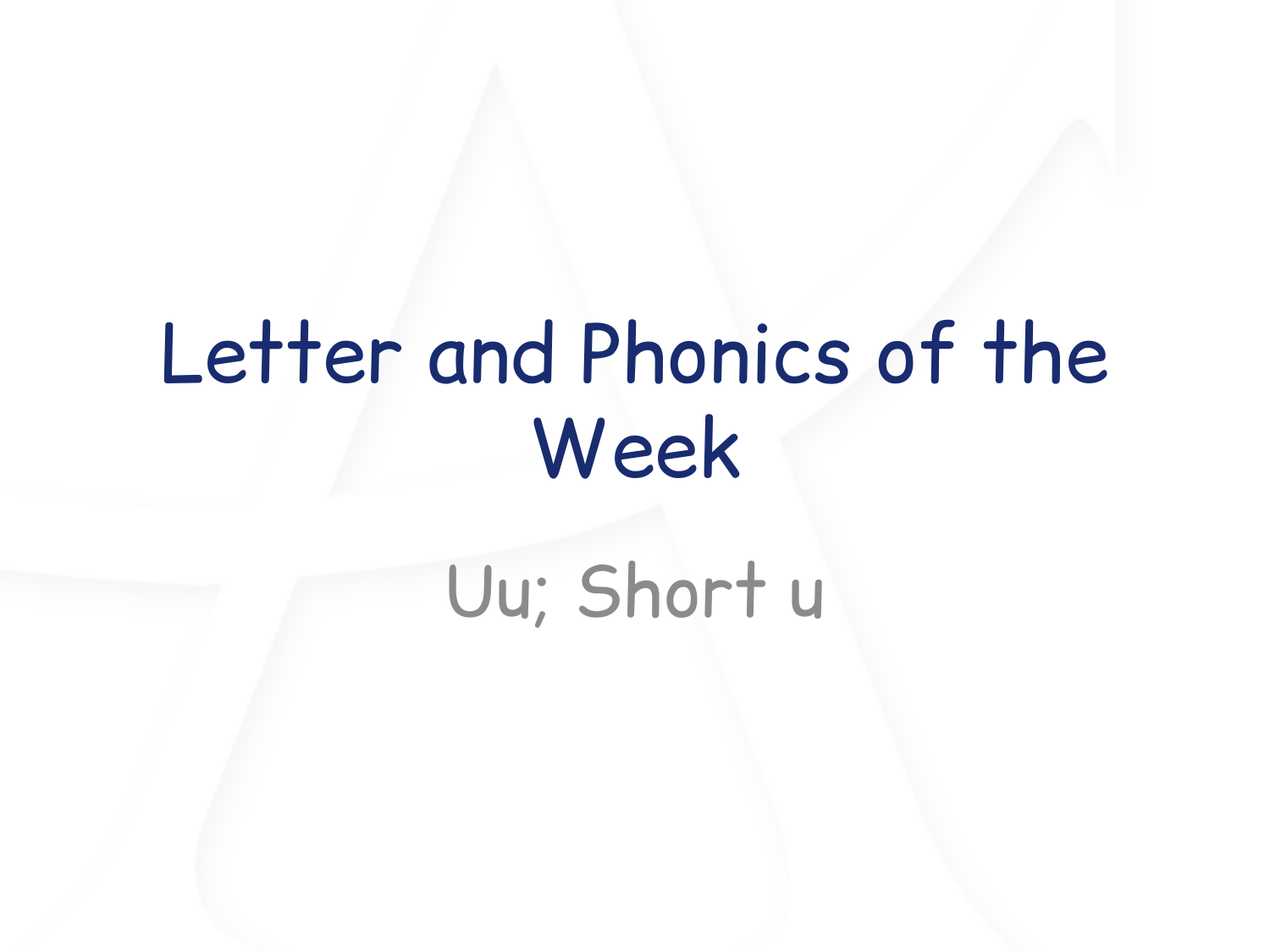

# Letter and Phonics of the Week
Uu; Short u